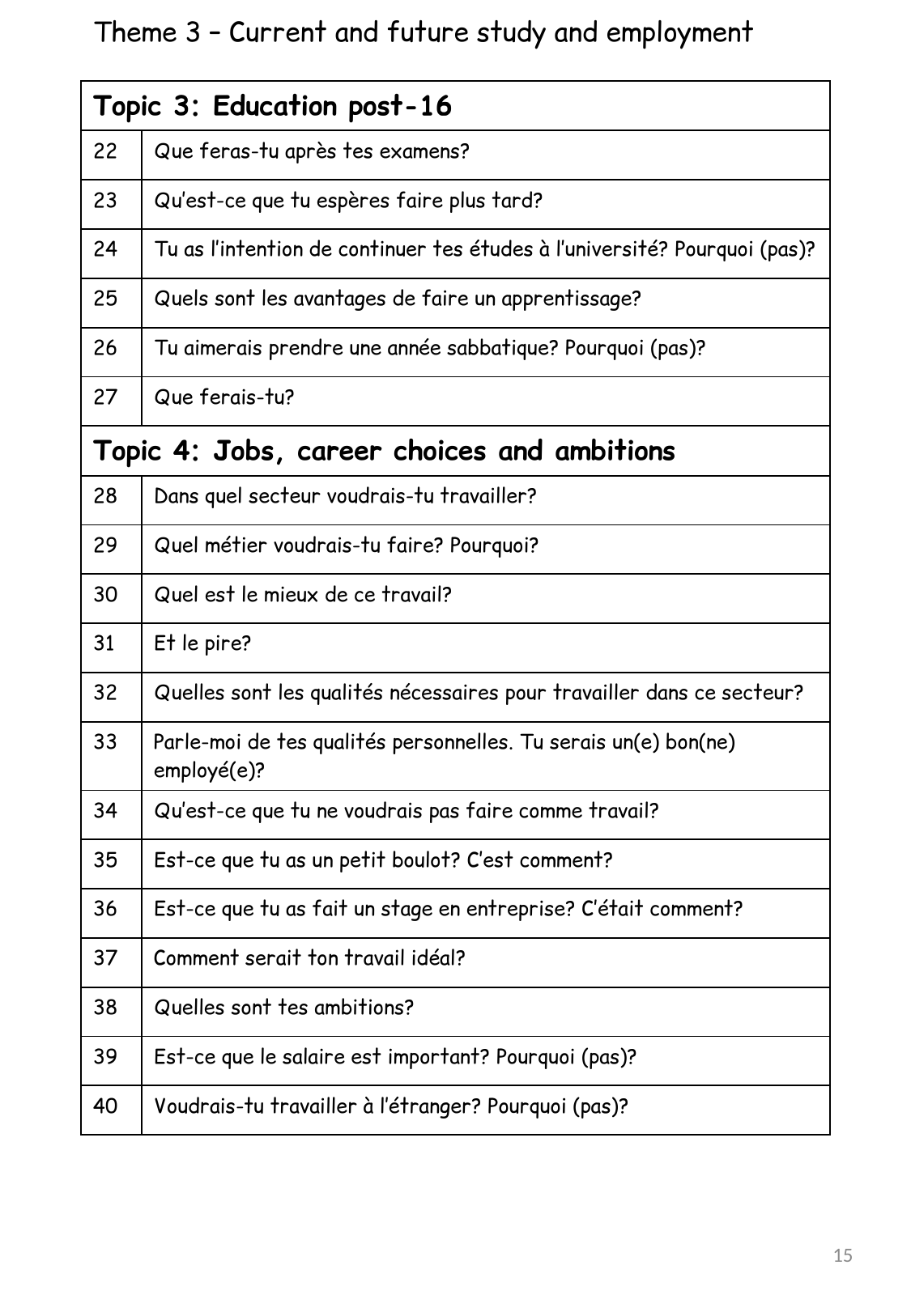

Theme 3 – Current and future study and employment
| Topic 3: Education post-16 |  |
| --- | --- |
| 22 | Que feras-tu après tes examens? |
| 23 | Qu’est-ce que tu espères faire plus tard? |
| 24 | Tu as l’intention de continuer tes études à l’université? Pourquoi (pas)? |
| 25 | Quels sont les avantages de faire un apprentissage? |
| 26 | Tu aimerais prendre une année sabbatique? Pourquoi (pas)? |
| 27 | Que ferais-tu? |
| Topic 4: Jobs, career choices and ambitions |  |
| 28 | Dans quel secteur voudrais-tu travailler? |
| 29 | Quel métier voudrais-tu faire? Pourquoi? |
| 30 | Quel est le mieux de ce travail? |
| 31 | Et le pire? |
| 32 | Quelles sont les qualités nécessaires pour travailler dans ce secteur? |
| 33 | Parle-moi de tes qualités personnelles. Tu serais un(e) bon(ne) employé(e)? |
| 34 | Qu’est-ce que tu ne voudrais pas faire comme travail? |
| 35 | Est-ce que tu as un petit boulot? C’est comment? |
| 36 | Est-ce que tu as fait un stage en entreprise? C’était comment? |
| 37 | Comment serait ton travail idéal? |
| 38 | Quelles sont tes ambitions? |
| 39 | Est-ce que le salaire est important? Pourquoi (pas)? |
| 40 | Voudrais-tu travailler à l’étranger? Pourquoi (pas)? |
15